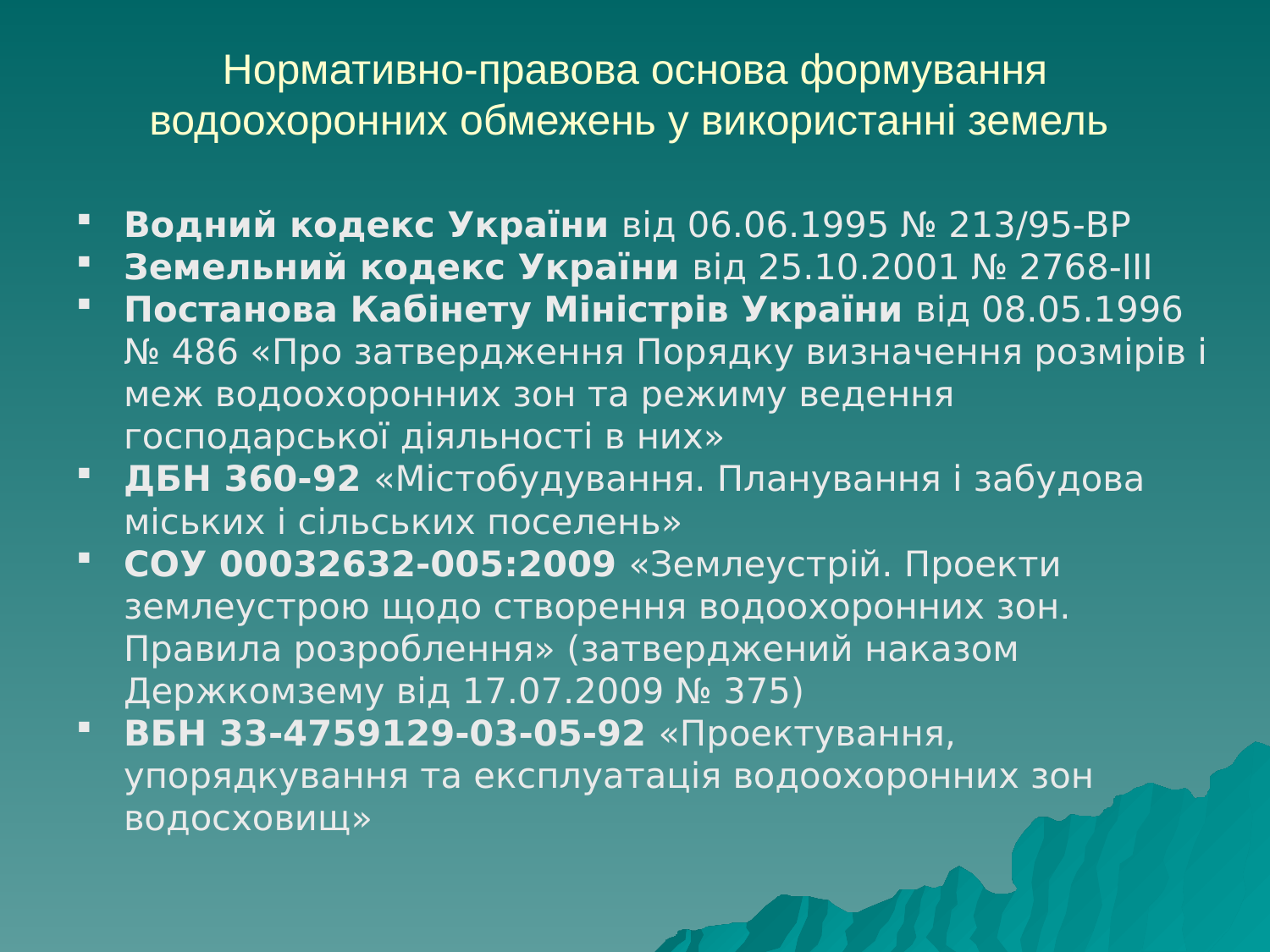

# Нормативно-правова основа формування водоохоронних обмежень у використанні земель
Водний кодекс України від 06.06.1995 № 213/95-ВР
Земельний кодекс України від 25.10.2001 № 2768-III
Постанова Кабінету Міністрів України від 08.05.1996 № 486 «Про затвердження Порядку визначення розмірів і меж водоохоронних зон та режиму ведення господарської діяльності в них»
ДБН 360-92 «Містобудування. Планування і забудова міських і сільських поселень»
СОУ 00032632-005:2009 «Землеустрій. Проекти землеустрою щодо створення водоохоронних зон. Правила розроблення» (затверджений наказом Держкомзему від 17.07.2009 № 375)
ВБН 33-4759129-03-05-92 «Проектування, упорядкування та експлуатація водоохоронних зон водосховищ»